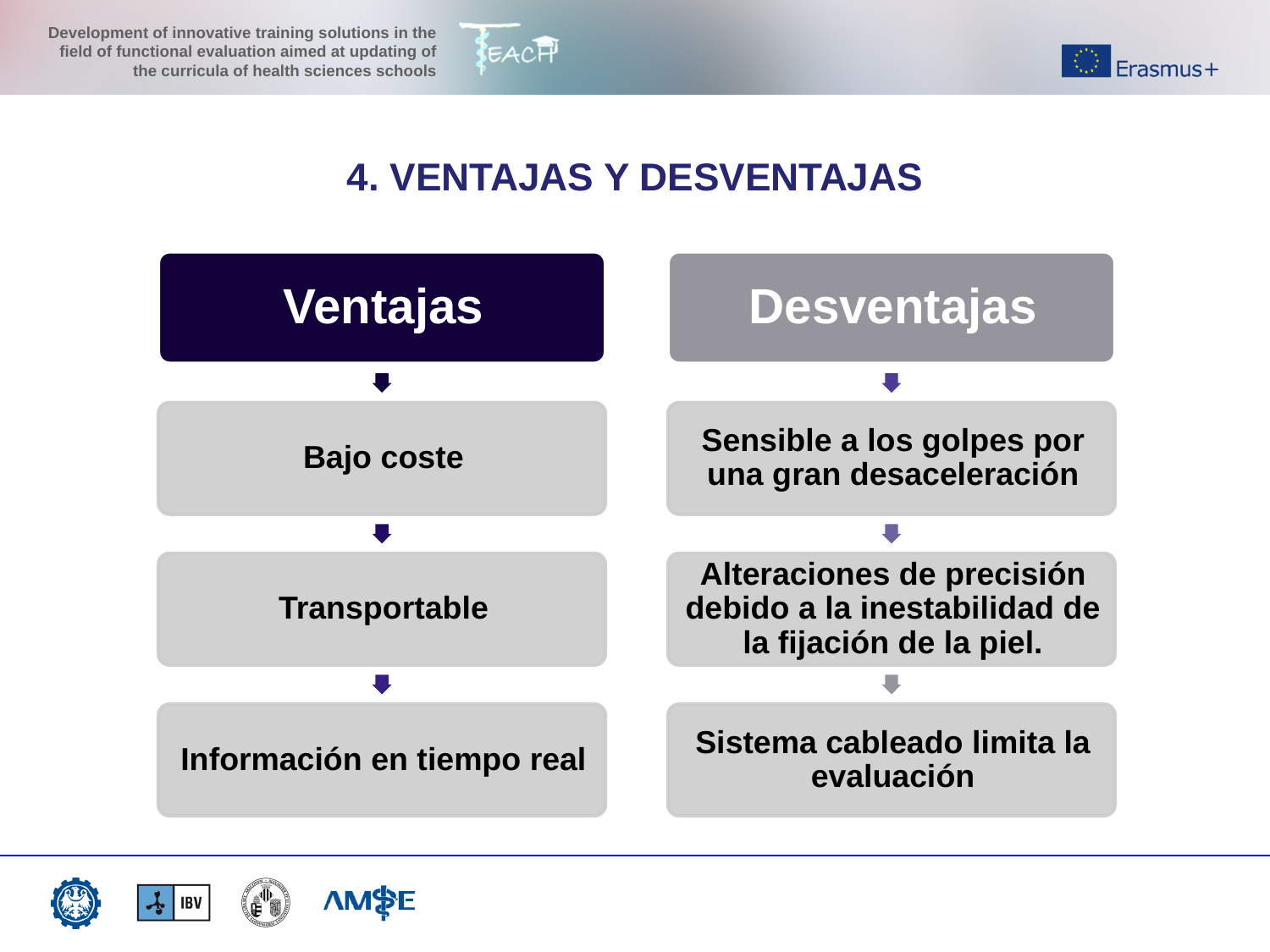

4. VENTAJAS Y DESVENTAJAS
Ventajas
Bajo coste
Transportable
Información en tiempo real
Desventajas
Sensible a los golpes por una gran desaceleración
Alteraciones de precisión debido a la inestabilidad de la fijación de la piel.
Sistema cableado limita la evaluación